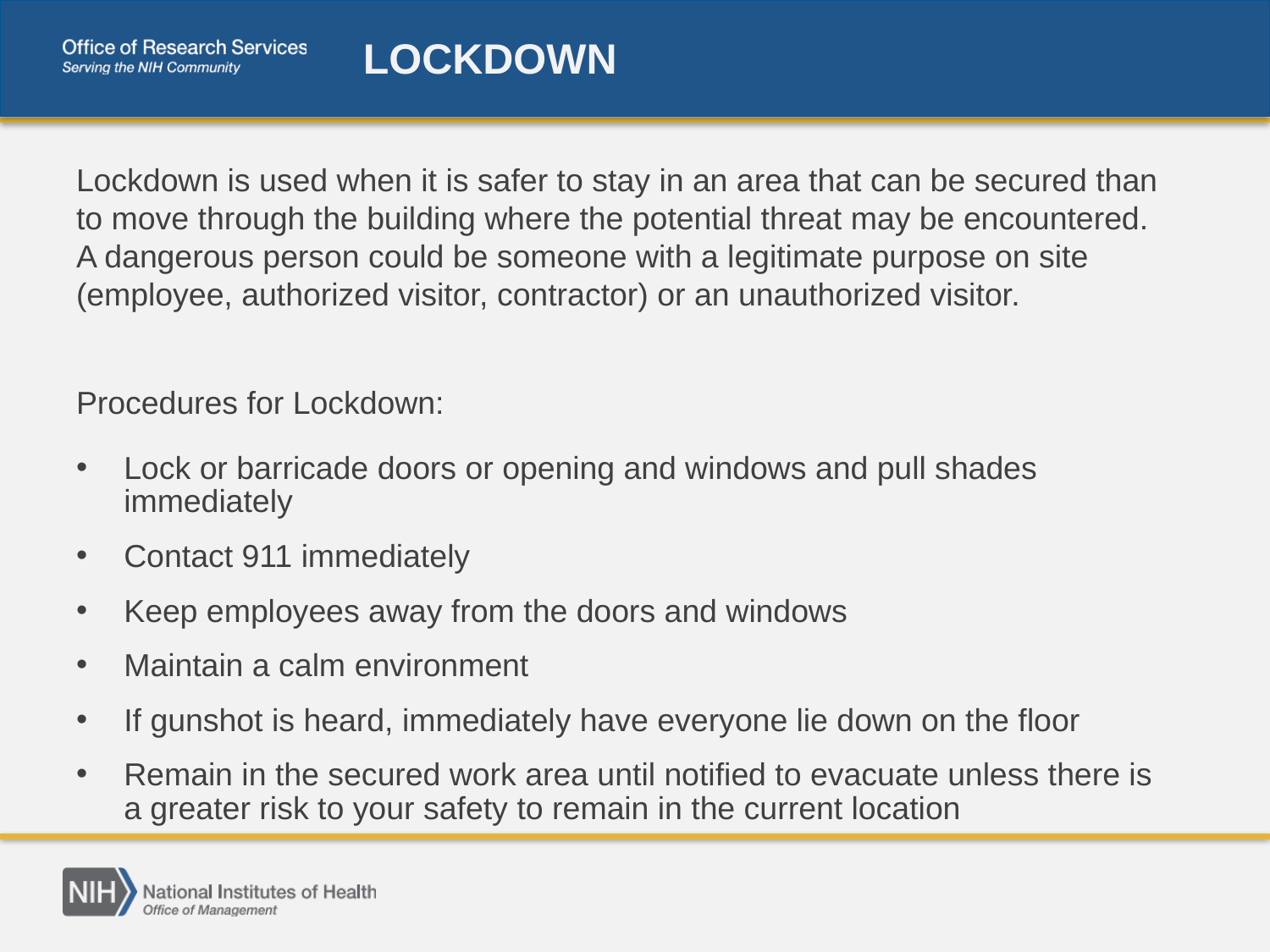

# LOCKDOWN
Lockdown is used when it is safer to stay in an area that can be secured than to move through the building where the potential threat may be encountered.  A dangerous person could be someone with a legitimate purpose on site (employee, authorized visitor, contractor) or an unauthorized visitor.

Procedures for Lockdown:
Lock or barricade doors or opening and windows and pull shades immediately
Contact 911 immediately
Keep employees away from the doors and windows
Maintain a calm environment
If gunshot is heard, immediately have everyone lie down on the floor
Remain in the secured work area until notified to evacuate unless there is a greater risk to your safety to remain in the current location